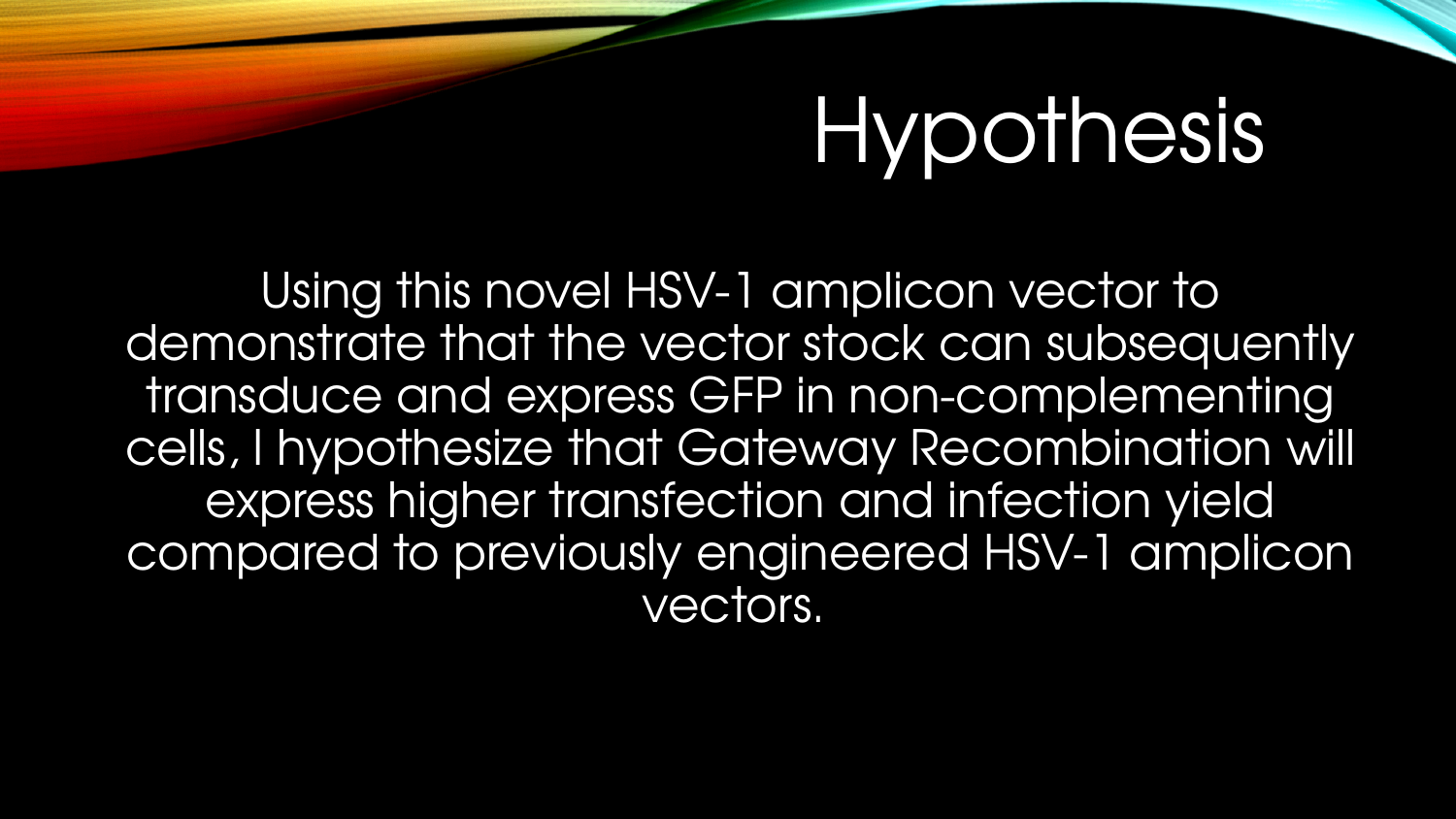

# Hypothesis
Using this novel HSV-1 amplicon vector to demonstrate that the vector stock can subsequently transduce and express GFP in non-complementing cells, I hypothesize that Gateway Recombination will express higher transfection and infection yield compared to previously engineered HSV-1 amplicon vectors.